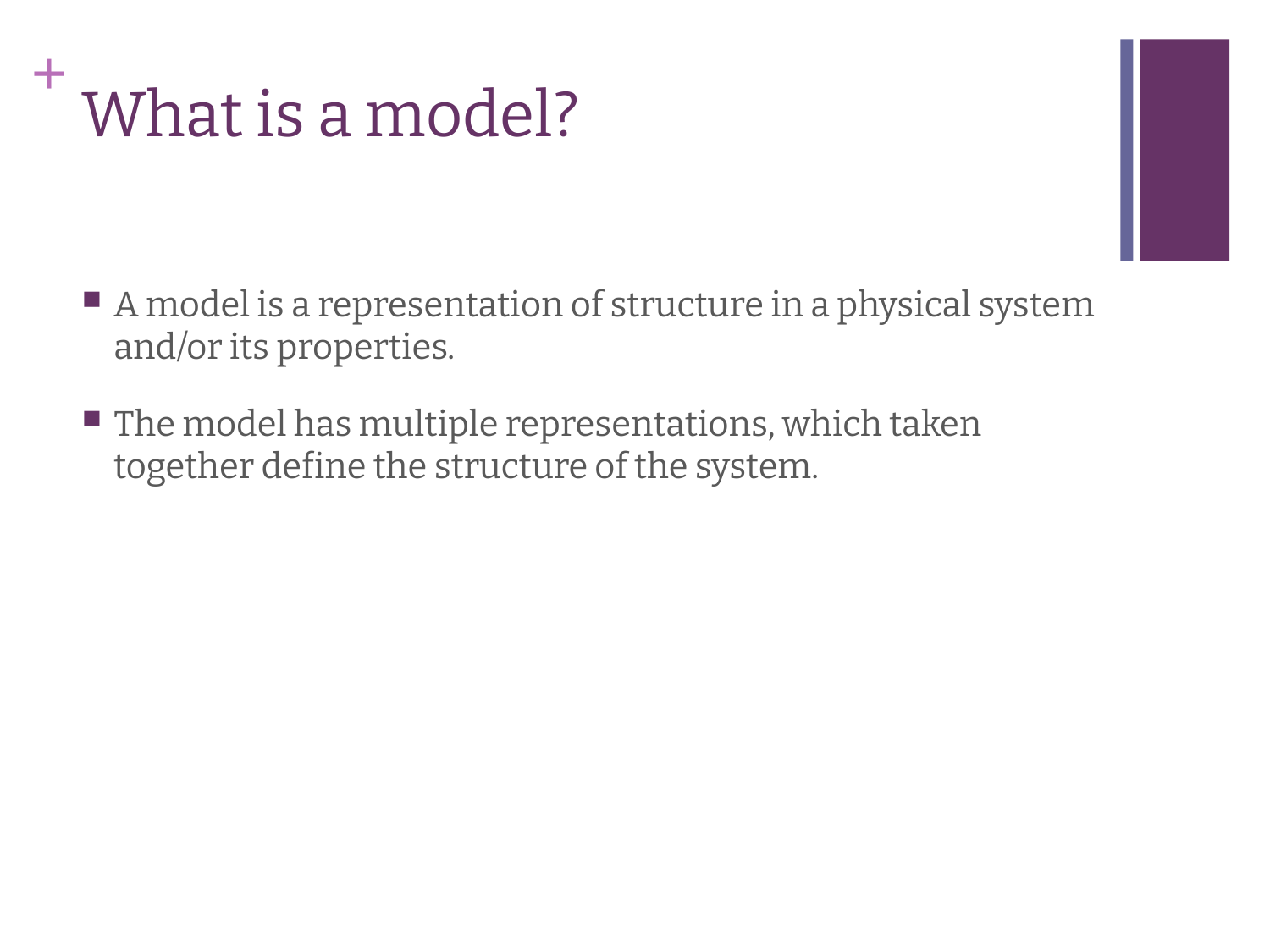

# What is a model?
A model is a representation of structure in a physical system and/or its properties.
The model has multiple representations, which taken together define the structure of the system.